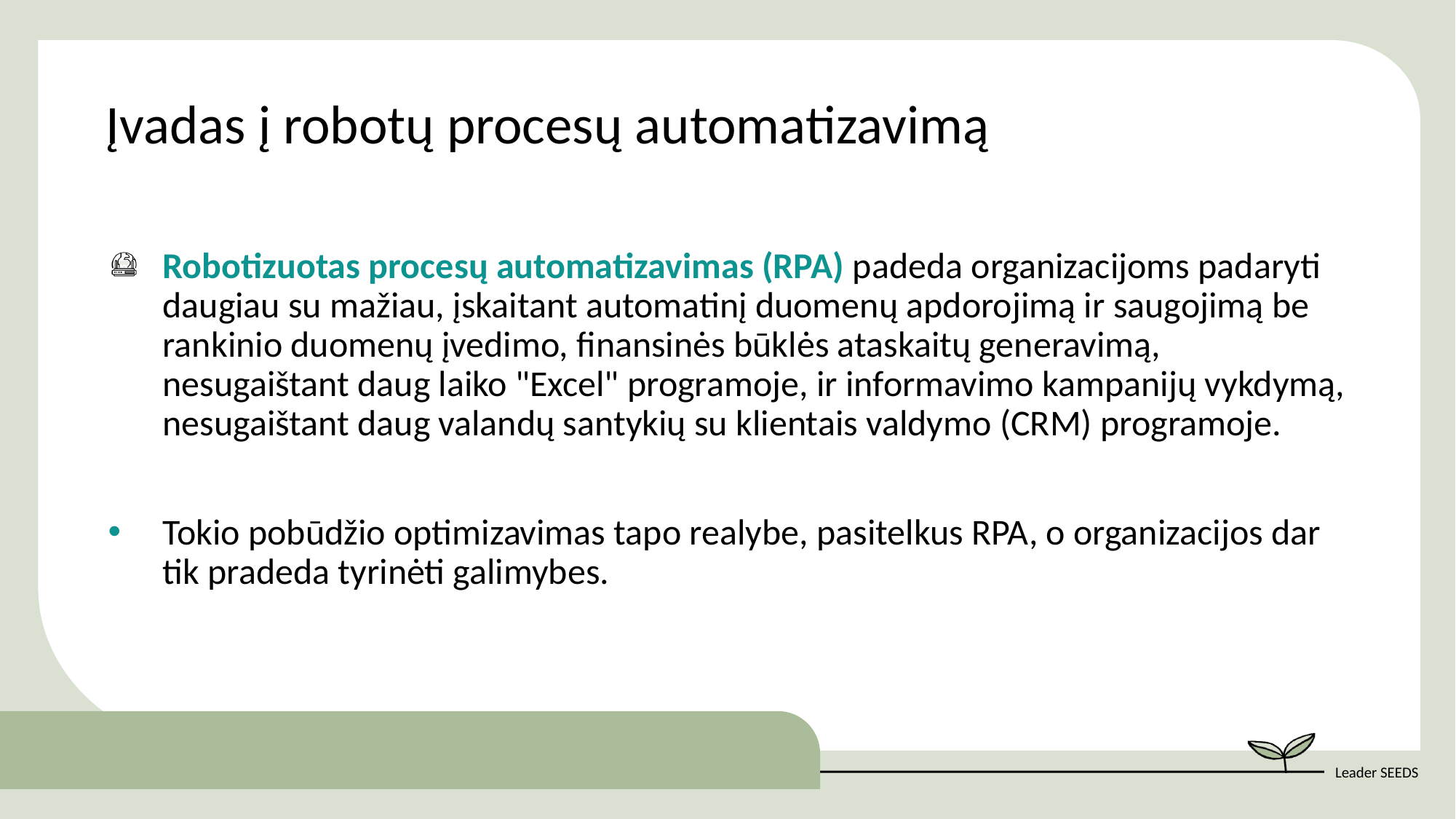

Įvadas į robotų procesų automatizavimą
Robotizuotas procesų automatizavimas (RPA) padeda organizacijoms padaryti daugiau su mažiau, įskaitant automatinį duomenų apdorojimą ir saugojimą be rankinio duomenų įvedimo, finansinės būklės ataskaitų generavimą, nesugaištant daug laiko "Excel" programoje, ir informavimo kampanijų vykdymą, nesugaištant daug valandų santykių su klientais valdymo (CRM) programoje.

Tokio pobūdžio optimizavimas tapo realybe, pasitelkus RPA, o organizacijos dar tik pradeda tyrinėti galimybes.